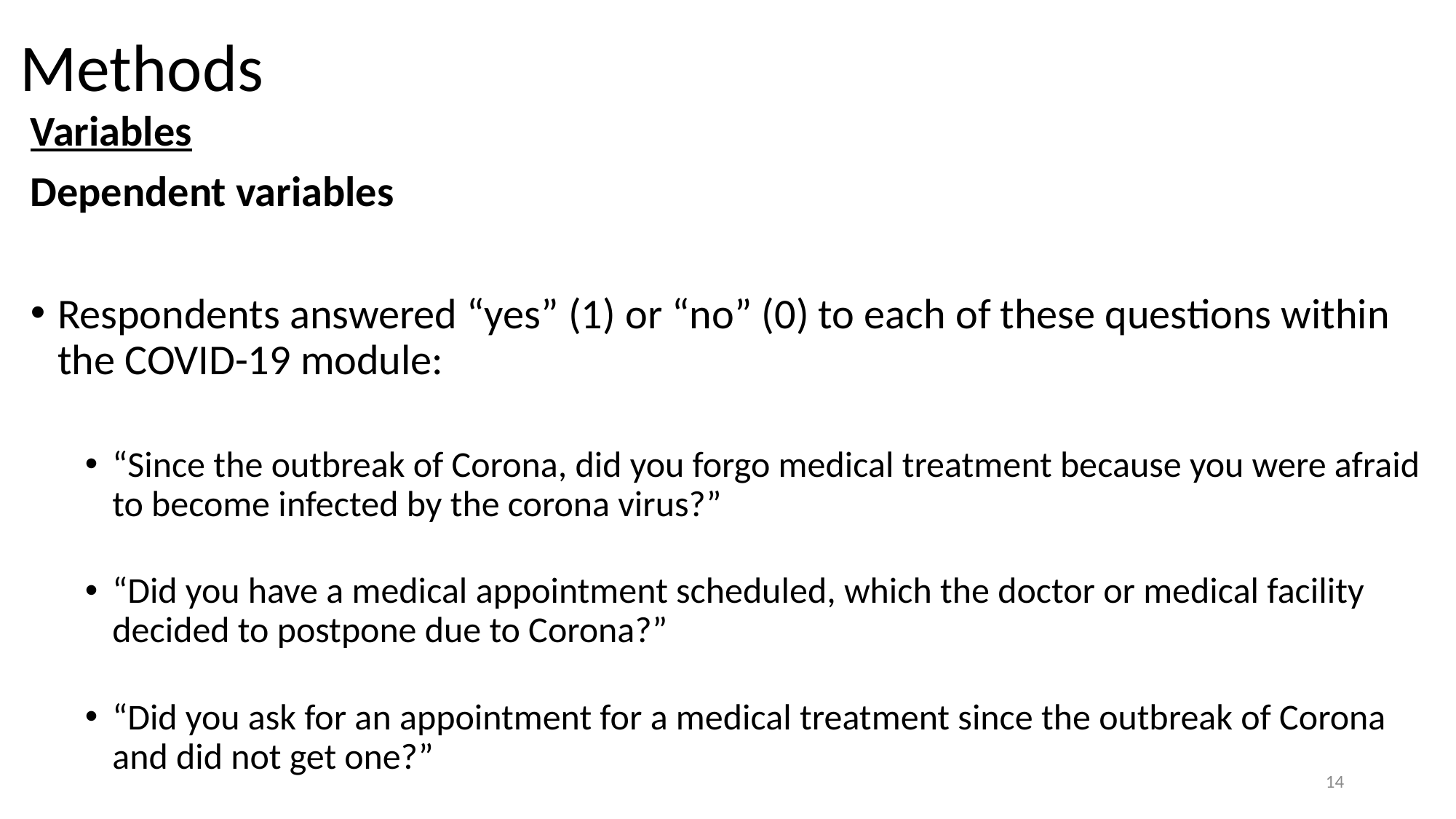

# Methods
Variables
Dependent variables

Respondents answered “yes” (1) or “no” (0) to each of these questions within the COVID-19 module:

“Since the outbreak of Corona, did you forgo medical treatment because you were afraid to become infected by the corona virus?”

“Did you have a medical appointment scheduled, which the doctor or medical facility decided to postpone due to Corona?”

“Did you ask for an appointment for a medical treatment since the outbreak of Corona and did not get one?”

14